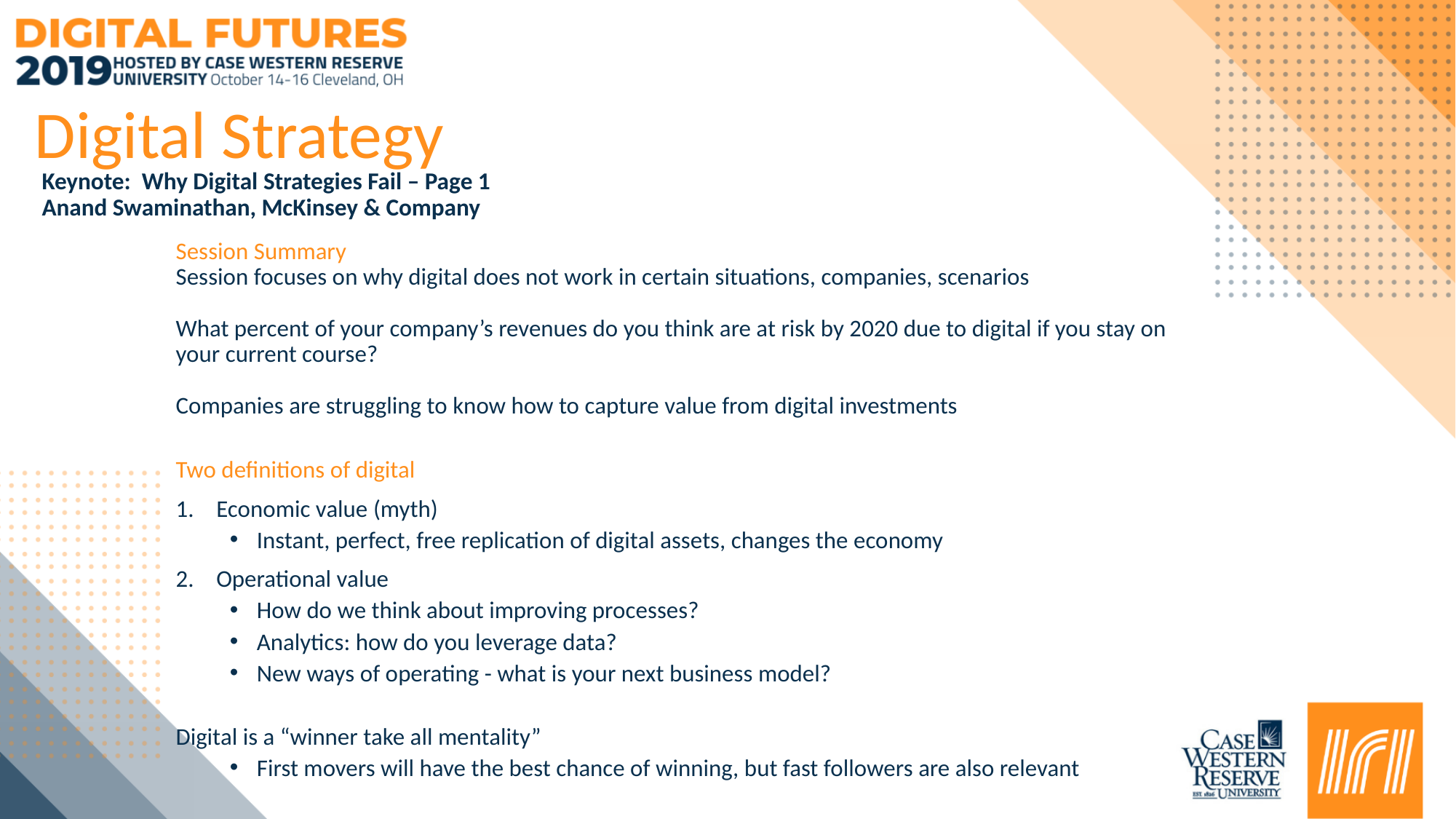

# Digital Strategy
Keynote:  Why Digital Strategies Fail – Page 1
Anand Swaminathan, McKinsey & Company

Session Summary
Session focuses on why digital does not work in certain situations, companies, scenarios

What percent of your company’s revenues do you think are at risk by 2020 due to digital if you stay on your current course?

Companies are struggling to know how to capture value from digital investments

Two definitions of digital
Economic value (myth)
Instant, perfect, free replication of digital assets, changes the economy
Operational value
How do we think about improving processes?
Analytics: how do you leverage data?
New ways of operating - what is your next business model?

Digital is a “winner take all mentality”
First movers will have the best chance of winning, but fast followers are also relevant